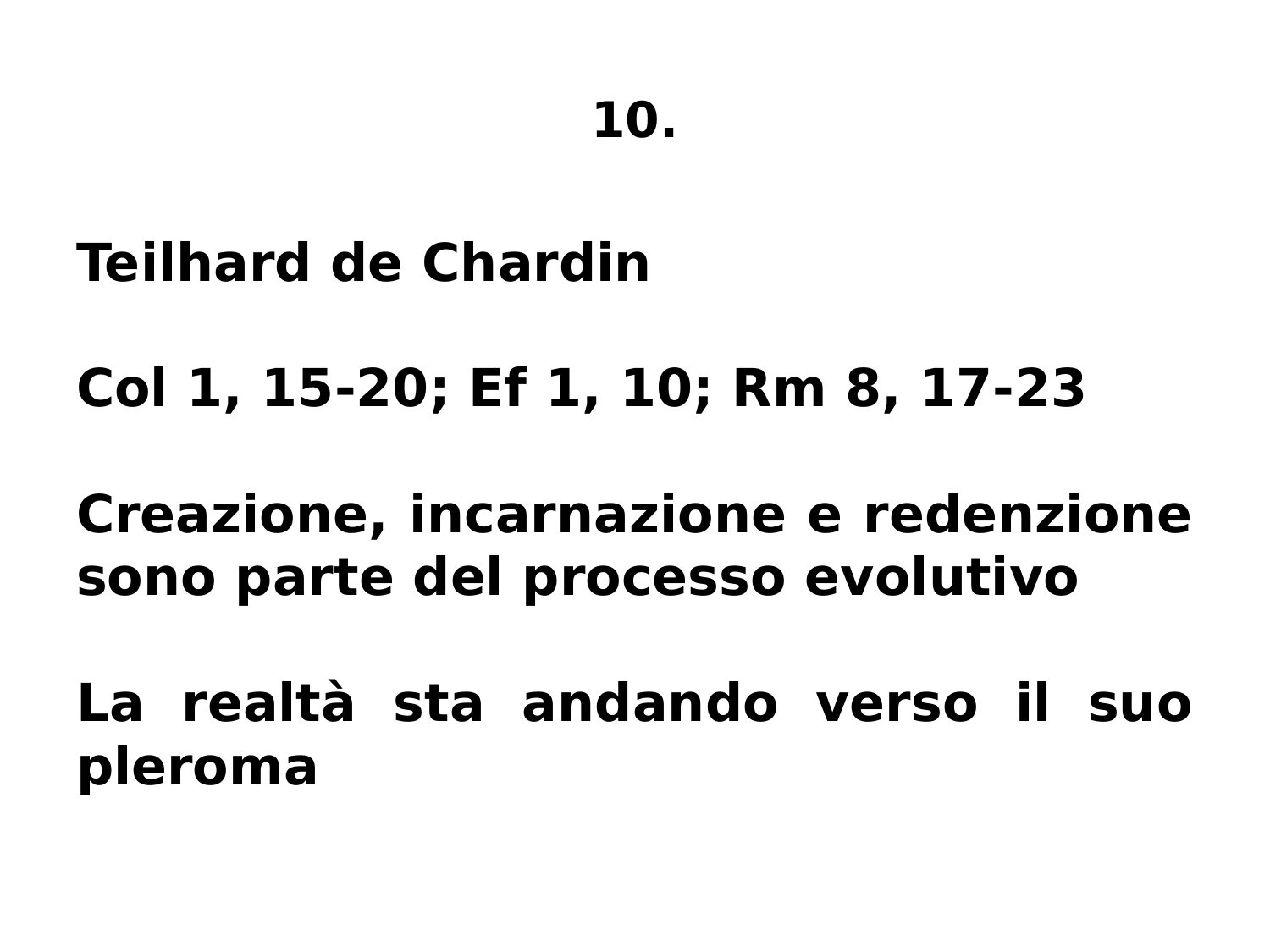

# 10.
Teilhard de Chardin

Col 1, 15-20; Ef 1, 10; Rm 8, 17-23

Creazione, incarnazione e redenzione sono parte del processo evolutivo

La realtà sta andando verso il suo pleroma